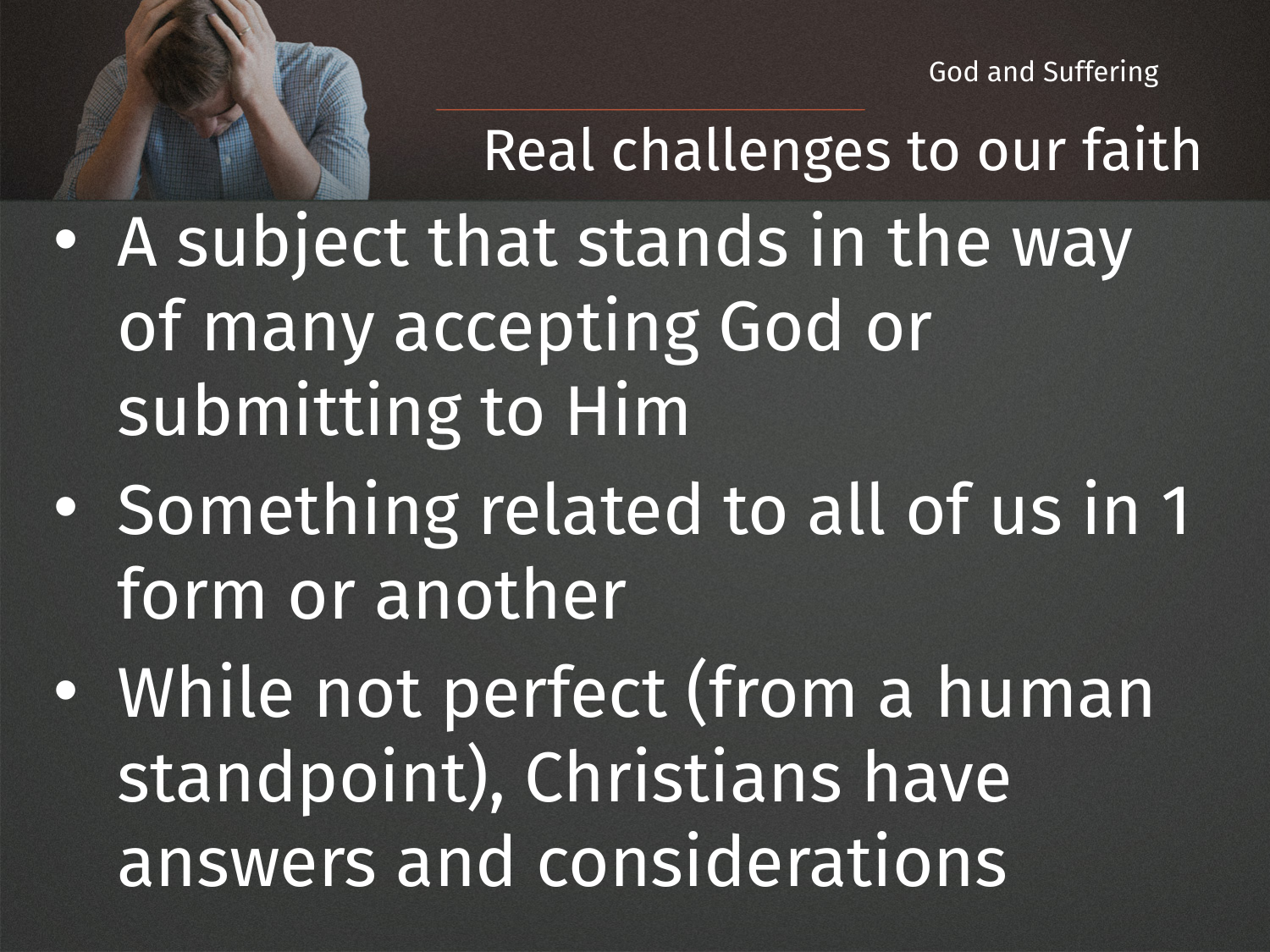

# God and Suffering
Real challenges to our faith
A subject that stands in the way of many accepting God or submitting to Him
Something related to all of us in 1 form or another
While not perfect (from a human standpoint), Christians have answers and considerations